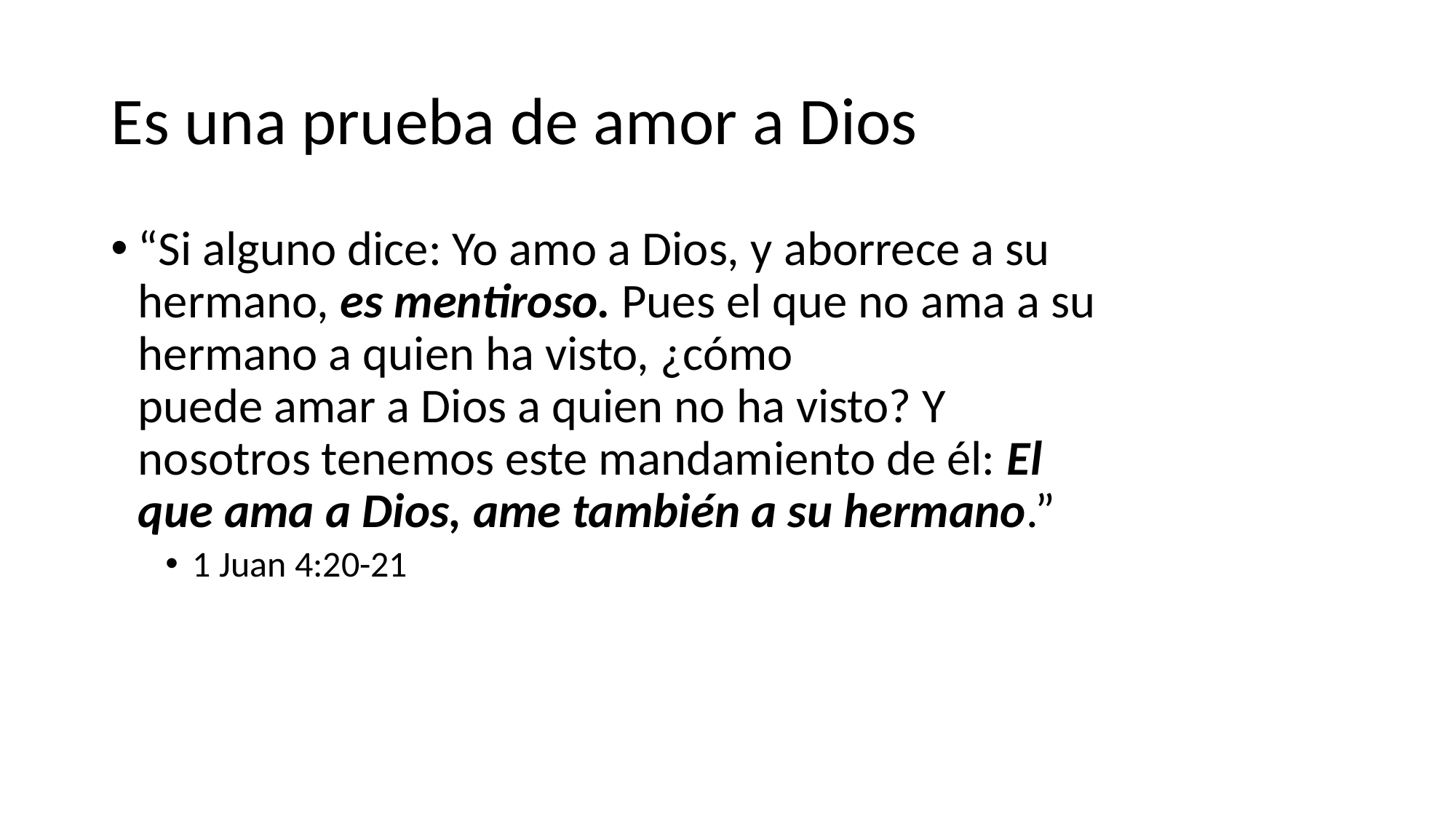

# Es una prueba de amor a Dios
“Si alguno dice: Yo amo a Dios, y aborrece a su hermano, es mentiroso. Pues el que no ama a su hermano a quien ha visto, ¿cómo puede amar a Dios a quien no ha visto? Y nosotros tenemos este mandamiento de él: El que ama a Dios, ame también a su hermano.”
1 Juan 4:20-21